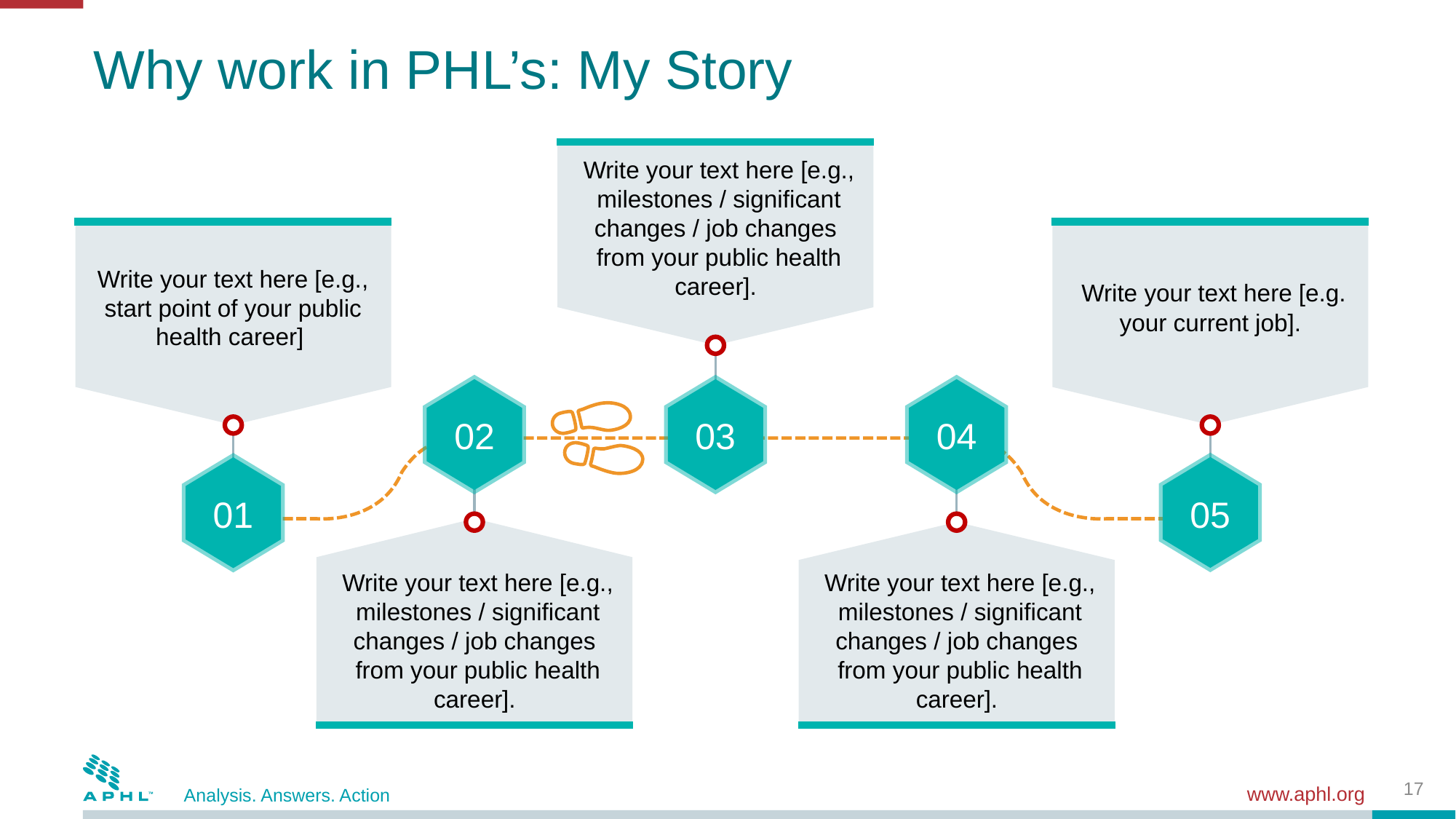

# Why work in PHL’s: My Story

Write your text here [e.g., milestones / significant changes / job changes  from your public health career].

Write your text here [e.g., start point of your public health career]
Write your text here [e.g. your current job].

02
03
04

05
01

Write your text here [e.g., milestones / significant changes / job changes  from your public health career].
Write your text here [e.g., milestones / significant changes / job changes  from your public health career].

17